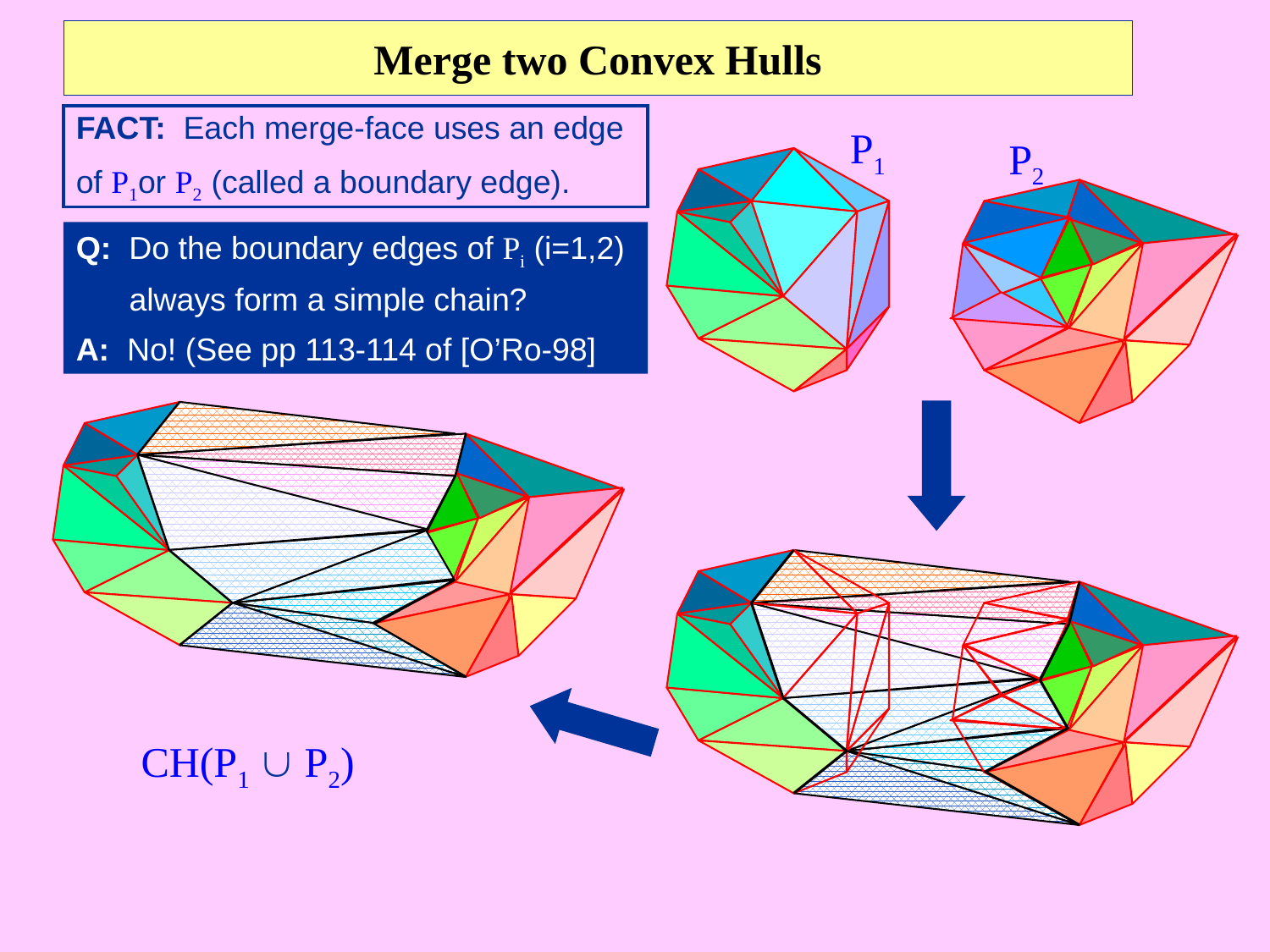

# Merge two Convex Hulls
FACT:  Each merge-face uses an edge
of P1or P2  (called a boundary edge).
P1
P2

Q:  Do the boundary edges of Pi (i=1,2)
      always form a simple chain?
A:  No! (See pp 113-114 of [O’Ro-98]

CH(P1 ∪ P2)